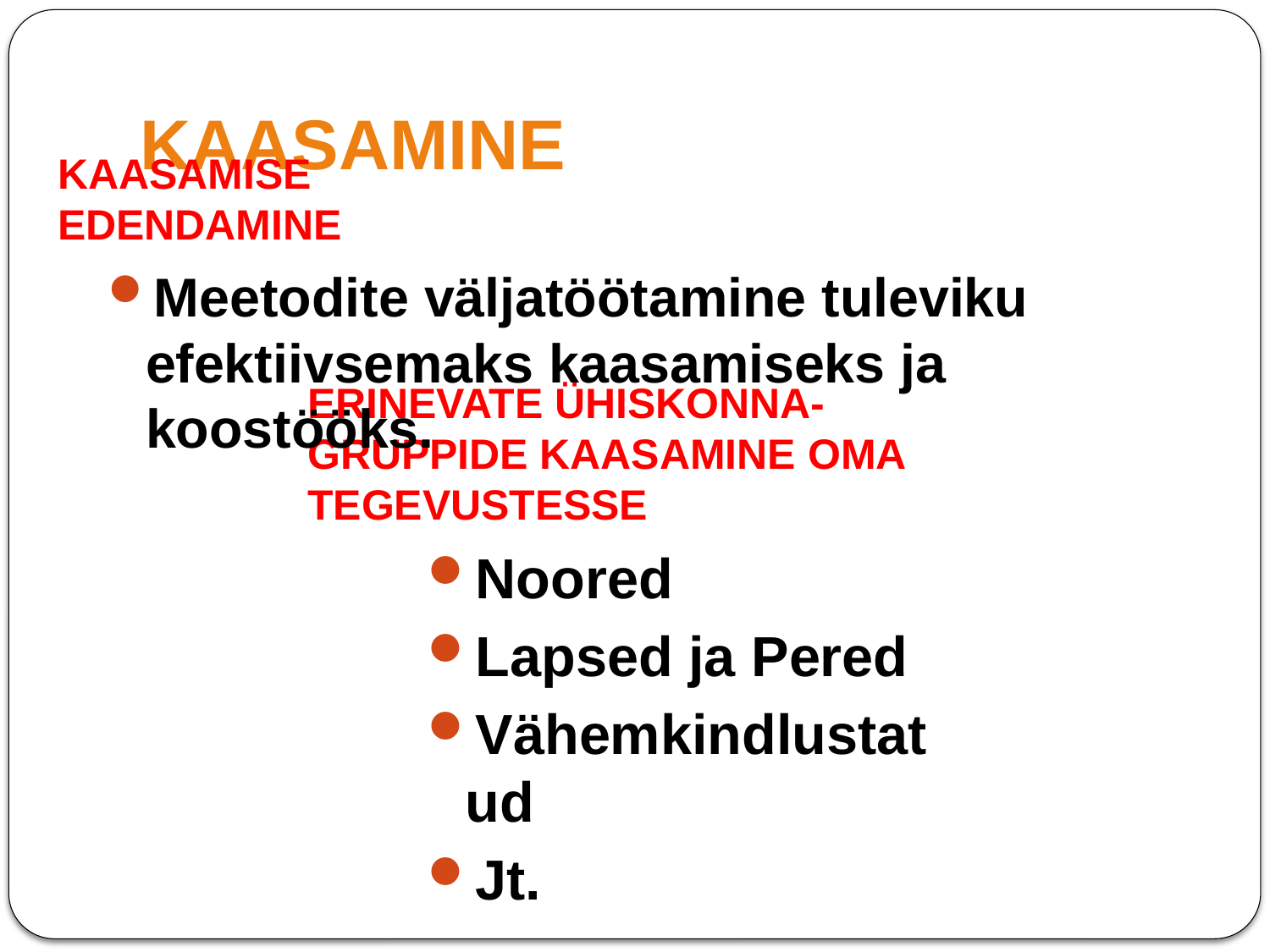

# KAASAMINE
KAASAMISE EDENDAMINE
Meetodite väljatöötamine tuleviku efektiivsemaks kaasamiseks ja koostööks.

ERINEVATE ÜHISKONNA-GRUPPIDE KAASAMINE OMA TEGEVUSTESSE
Noored
Lapsed ja Pered
Vähemkindlustatud
Jt.